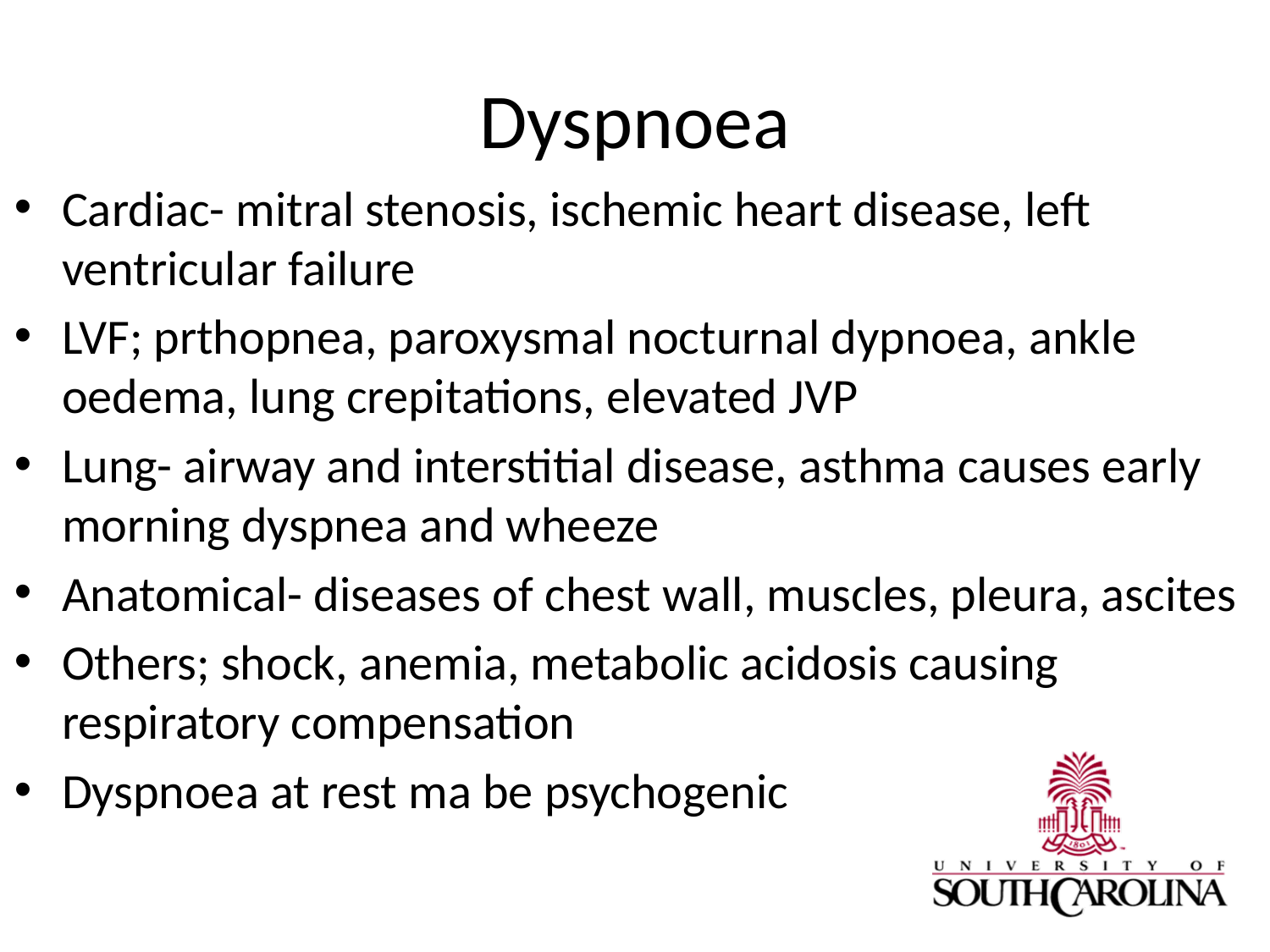

# Dyspnoea
Cardiac- mitral stenosis, ischemic heart disease, left ventricular failure
LVF; prthopnea, paroxysmal nocturnal dypnoea, ankle oedema, lung crepitations, elevated JVP
Lung- airway and interstitial disease, asthma causes early morning dyspnea and wheeze
Anatomical- diseases of chest wall, muscles, pleura, ascites
Others; shock, anemia, metabolic acidosis causing respiratory compensation
Dyspnoea at rest ma be psychogenic